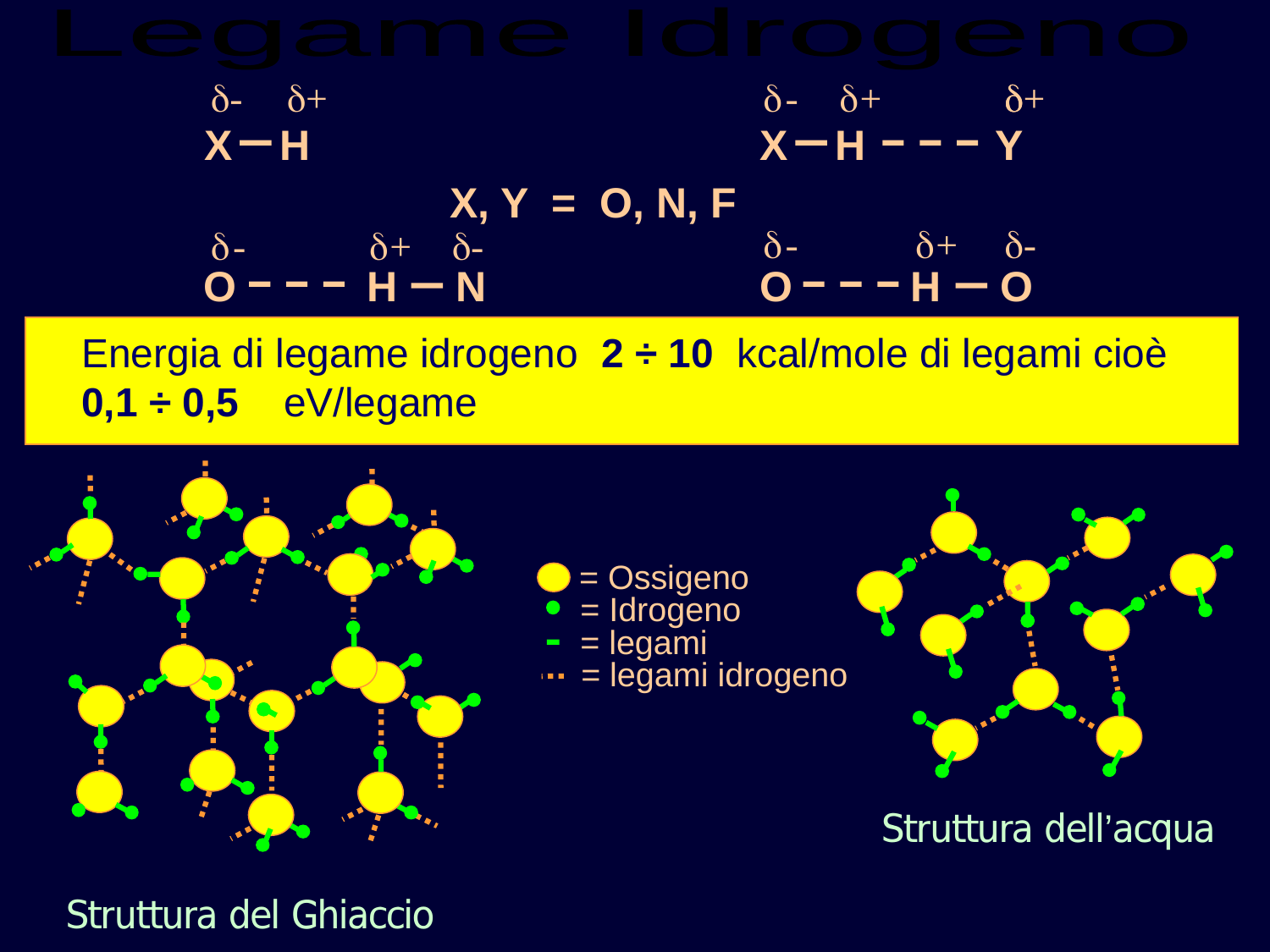

Legame Idrogeno
δ
-
δ
+
δ
-
δ
+
δ
δ
+
X    H
X    H           Y

X, Y  =  O, N, F
δ
-
δ
+
δ
-
δ
-
δ
+
δ
-
O           H     N
O          H     O

Energia di legame idrogeno  2 ÷ 10  kcal/mole di legami cioè
0,1 ÷ 0,5    eV/legame

= Ossigeno

= Idrogeno

= legami

= legami idrogeno

Struttura dell’acqua

Struttura del Ghiaccio